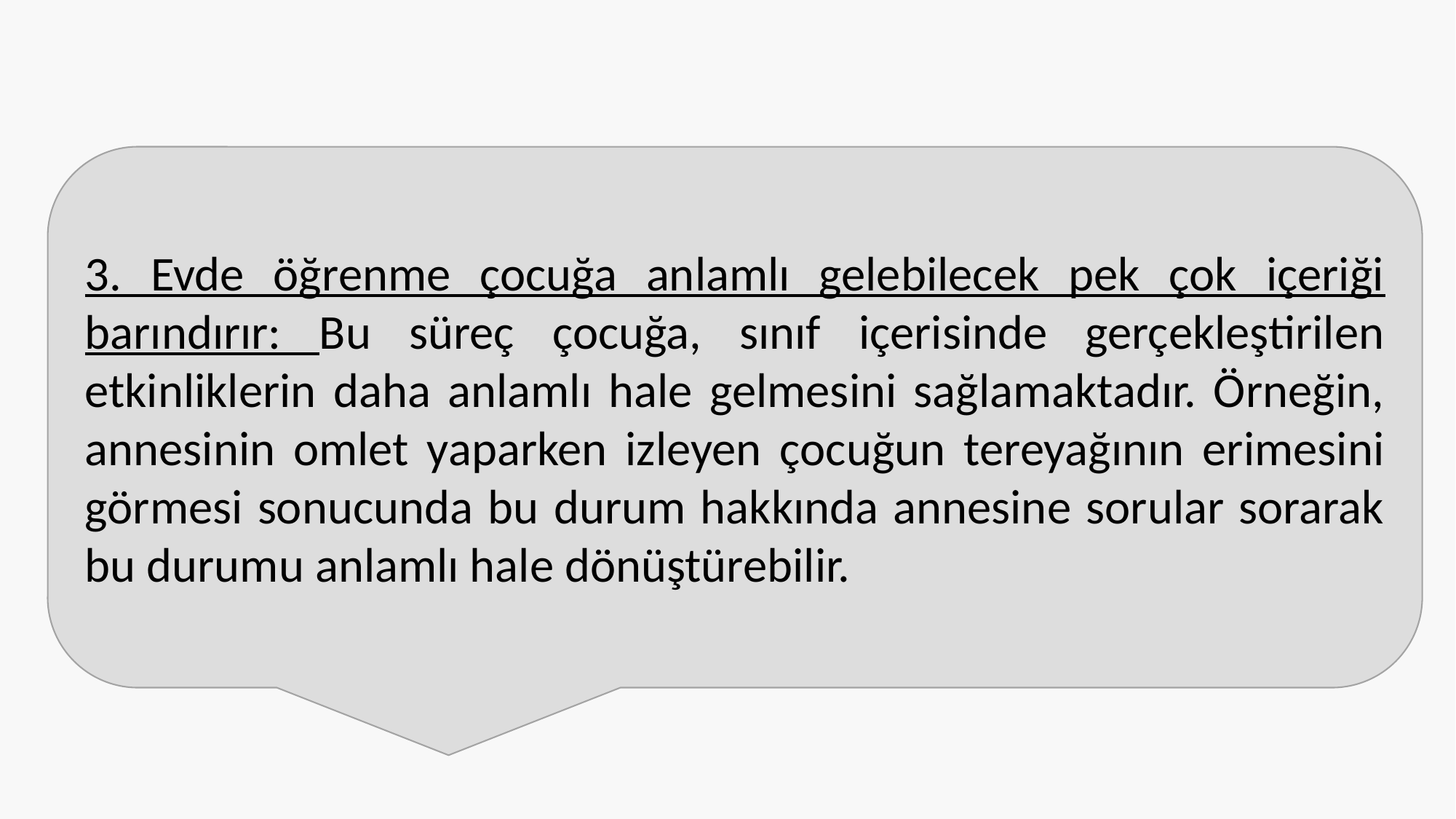

3. Evde öğrenme çocuğa anlamlı gelebilecek pek çok içeriği barındırır: Bu süreç çocuğa, sınıf içerisinde gerçekleştirilen etkinliklerin daha anlamlı hale gelmesini sağlamaktadır. Örneğin, annesinin omlet yaparken izleyen çocuğun tereyağının erimesini görmesi sonucunda bu durum hakkında annesine sorular sorarak bu durumu anlamlı hale dönüştürebilir.